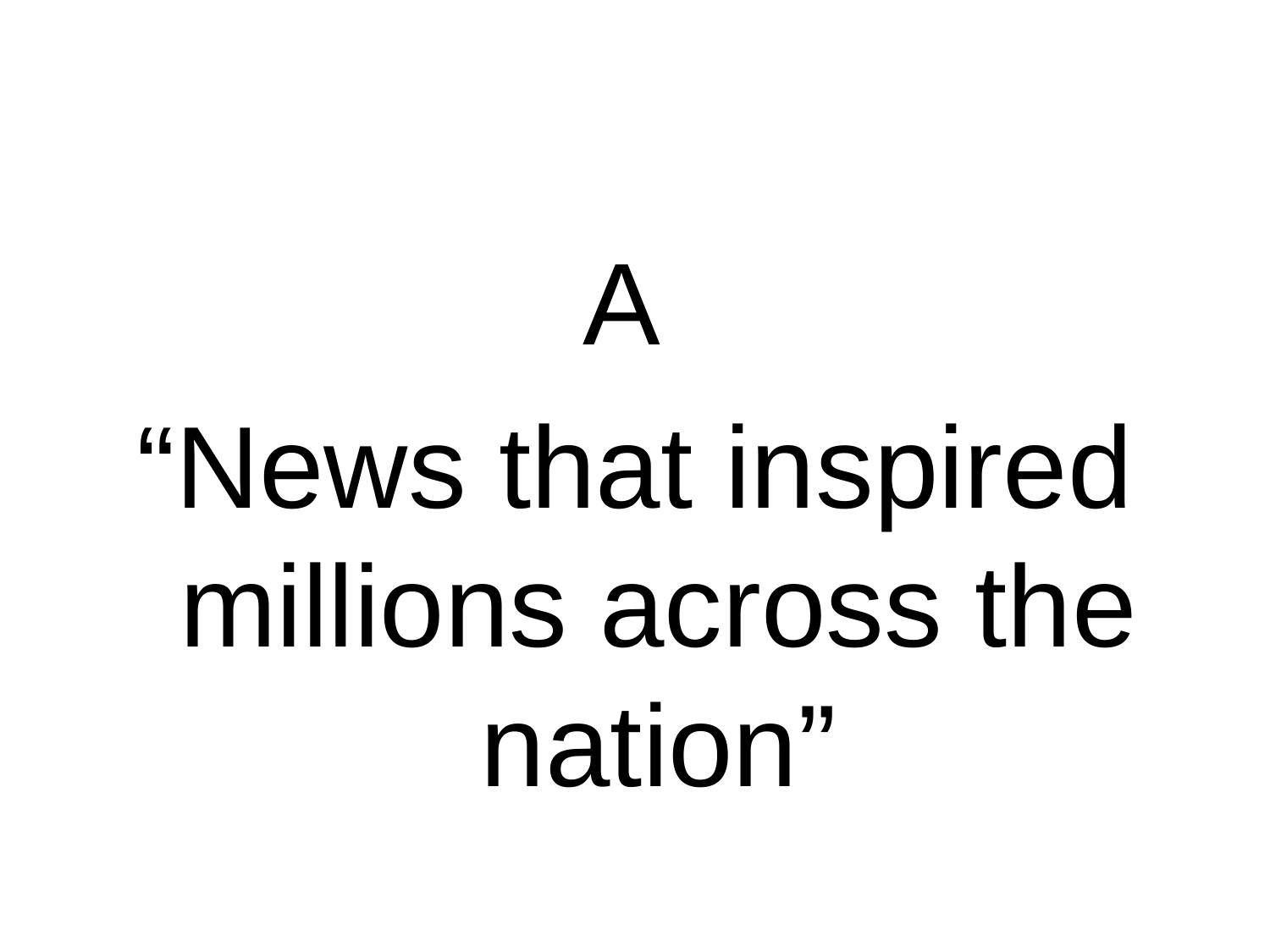

A
“News that inspired millions across the nation”